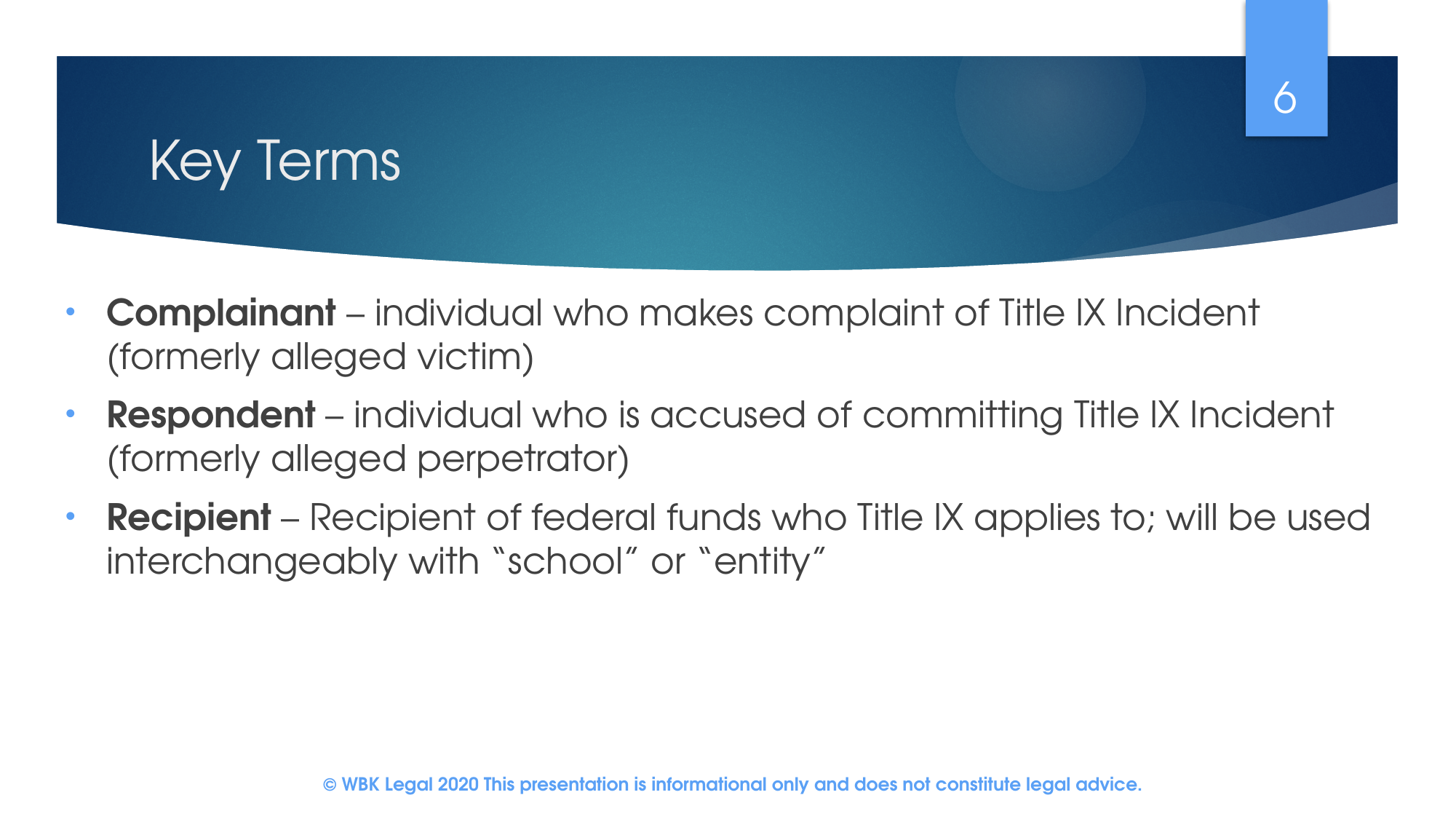

6
# Key Terms
Complainant – individual who makes complaint of Title IX Incident (formerly alleged victim)
Respondent – individual who is accused of committing Title IX Incident (formerly alleged perpetrator)
Recipient – Recipient of federal funds who Title IX applies to; will be used interchangeably with “school” or “entity”
© WBK Legal 2020 This presentation is informational only and does not constitute legal advice.